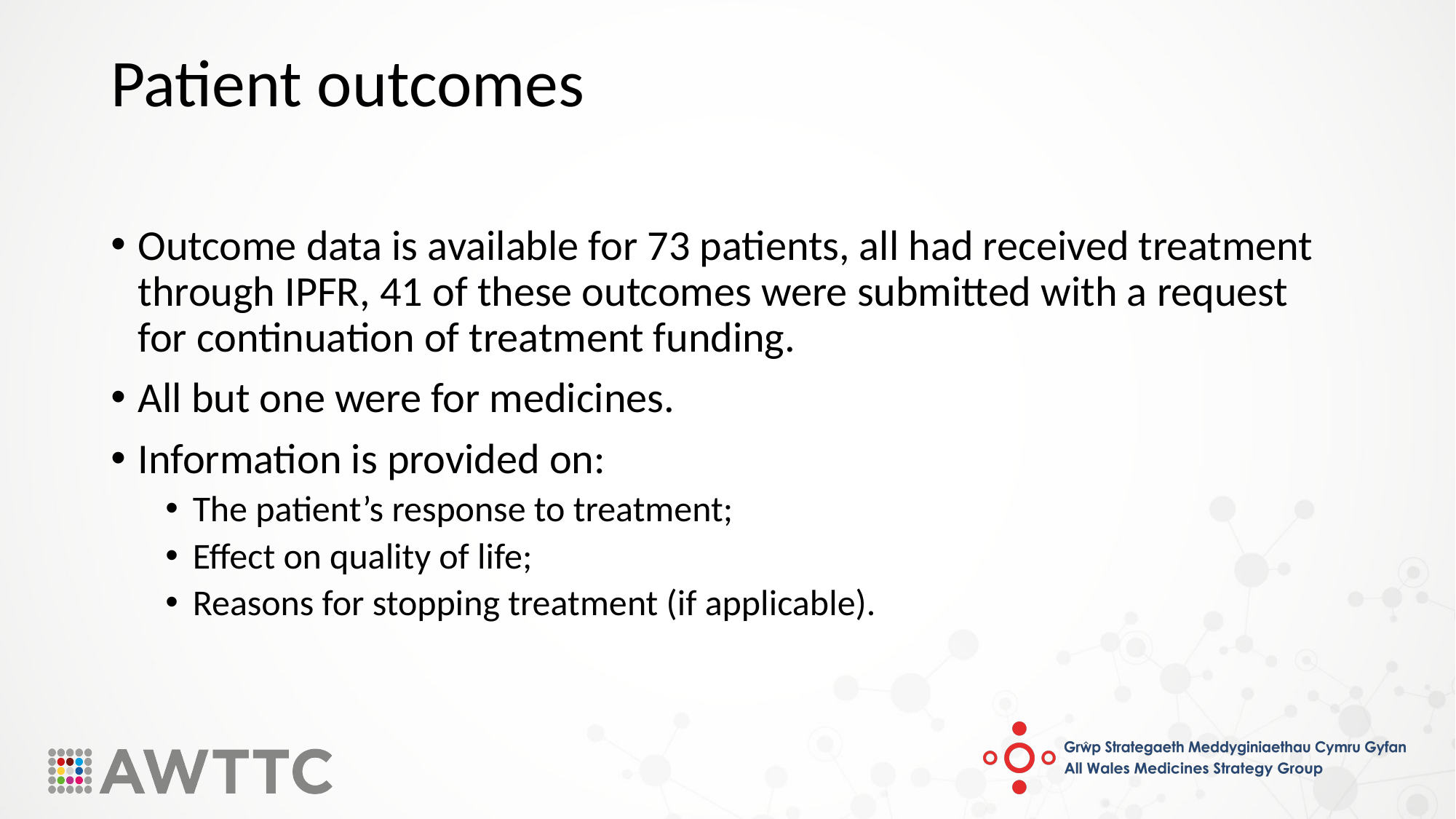

# Patient outcomes
Outcome data is available for 73 patients, all had received treatment through IPFR, 41 of these outcomes were submitted with a request for continuation of treatment funding.
All but one were for medicines.
Information is provided on:
The patient’s response to treatment;
Effect on quality of life;
Reasons for stopping treatment (if applicable).